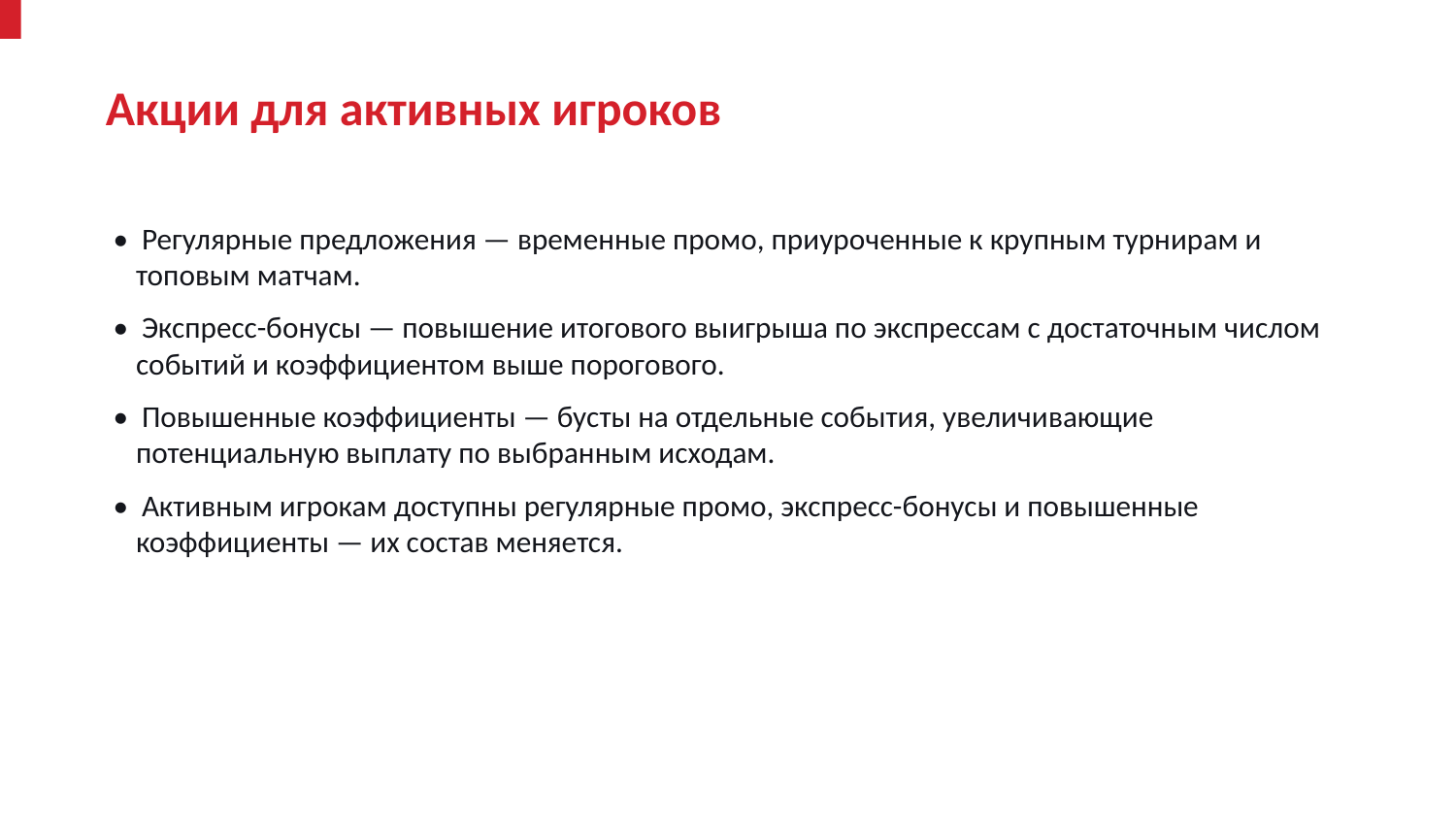

Акции для активных игроков
•  Регулярные предложения — временные промо, приуроченные к крупным турнирам и топовым матчам.
•  Экспресс-бонусы — повышение итогового выигрыша по экспрессам с достаточным числом событий и коэффициентом выше порогового.
•  Повышенные коэффициенты — бусты на отдельные события, увеличивающие потенциальную выплату по выбранным исходам.
•  Активным игрокам доступны регулярные промо, экспресс-бонусы и повышенные коэффициенты — их состав меняется.